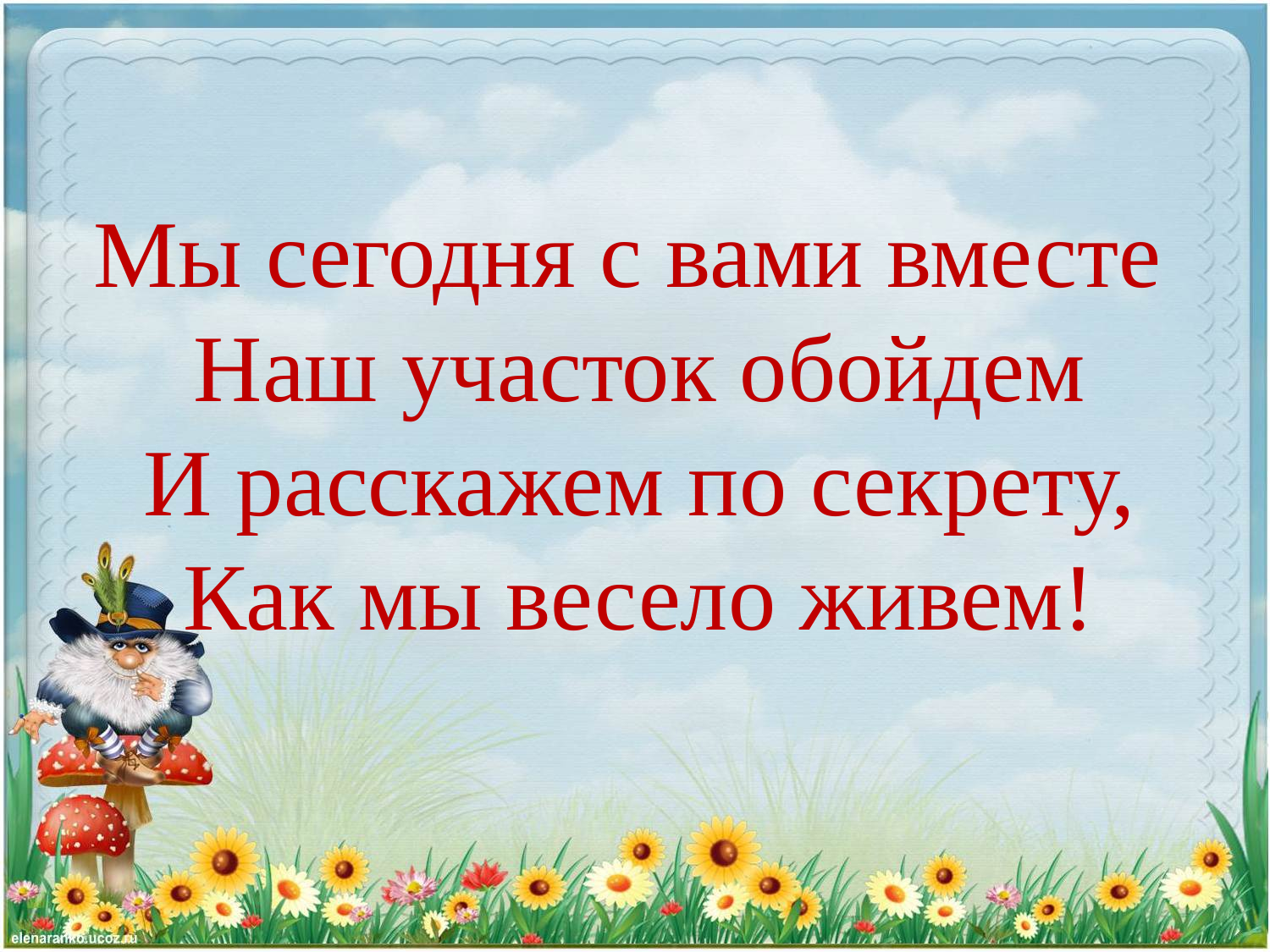

# Мы сегодня с вами вместе Наш участок обойдем И расскажем по секрету, Как мы весело живем!